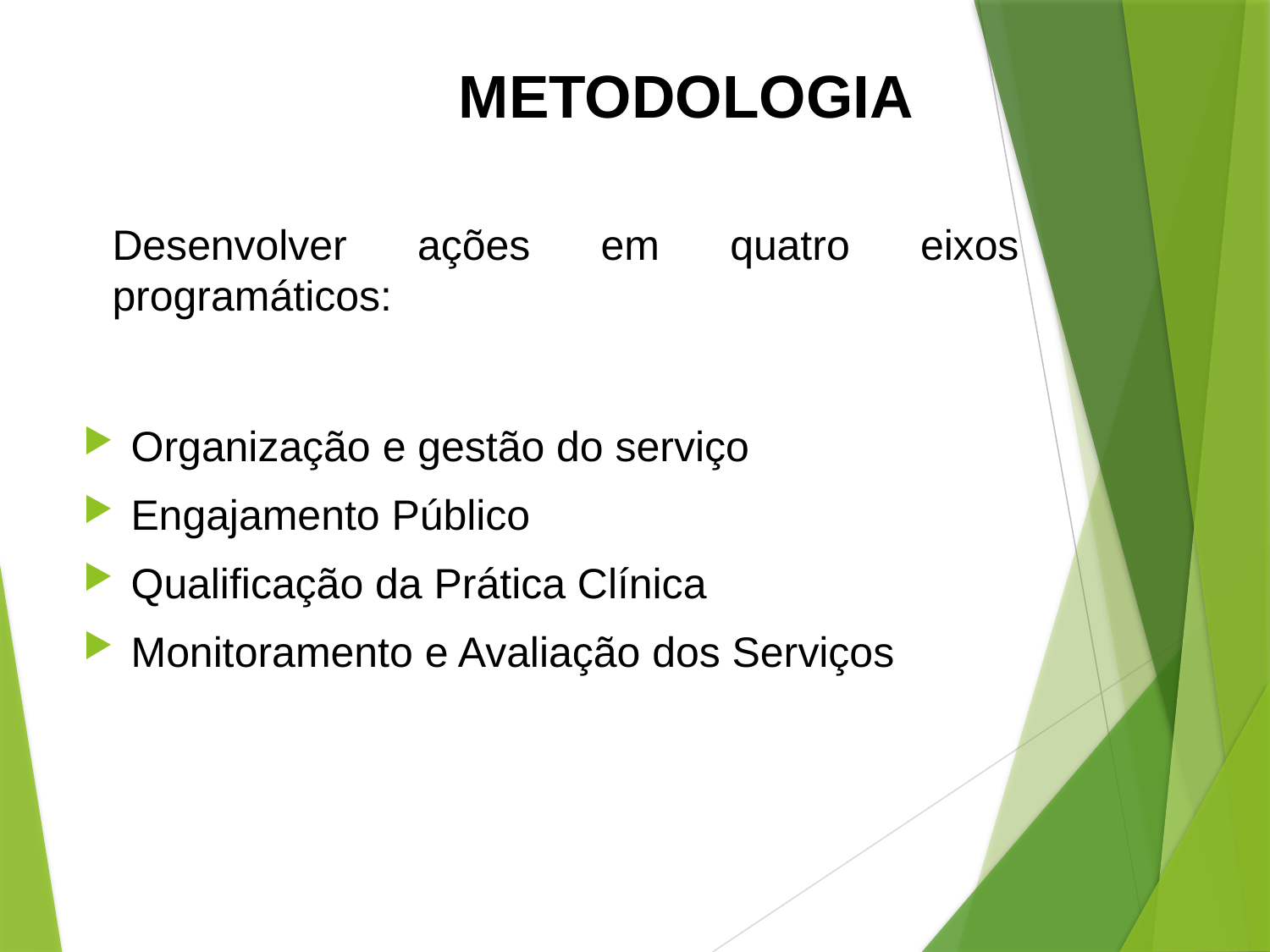

# METODOLOGIA
Desenvolver ações em quatro eixos programáticos:

Organização e gestão do serviço
Engajamento Público
Qualificação da Prática Clínica
Monitoramento e Avaliação dos Serviços